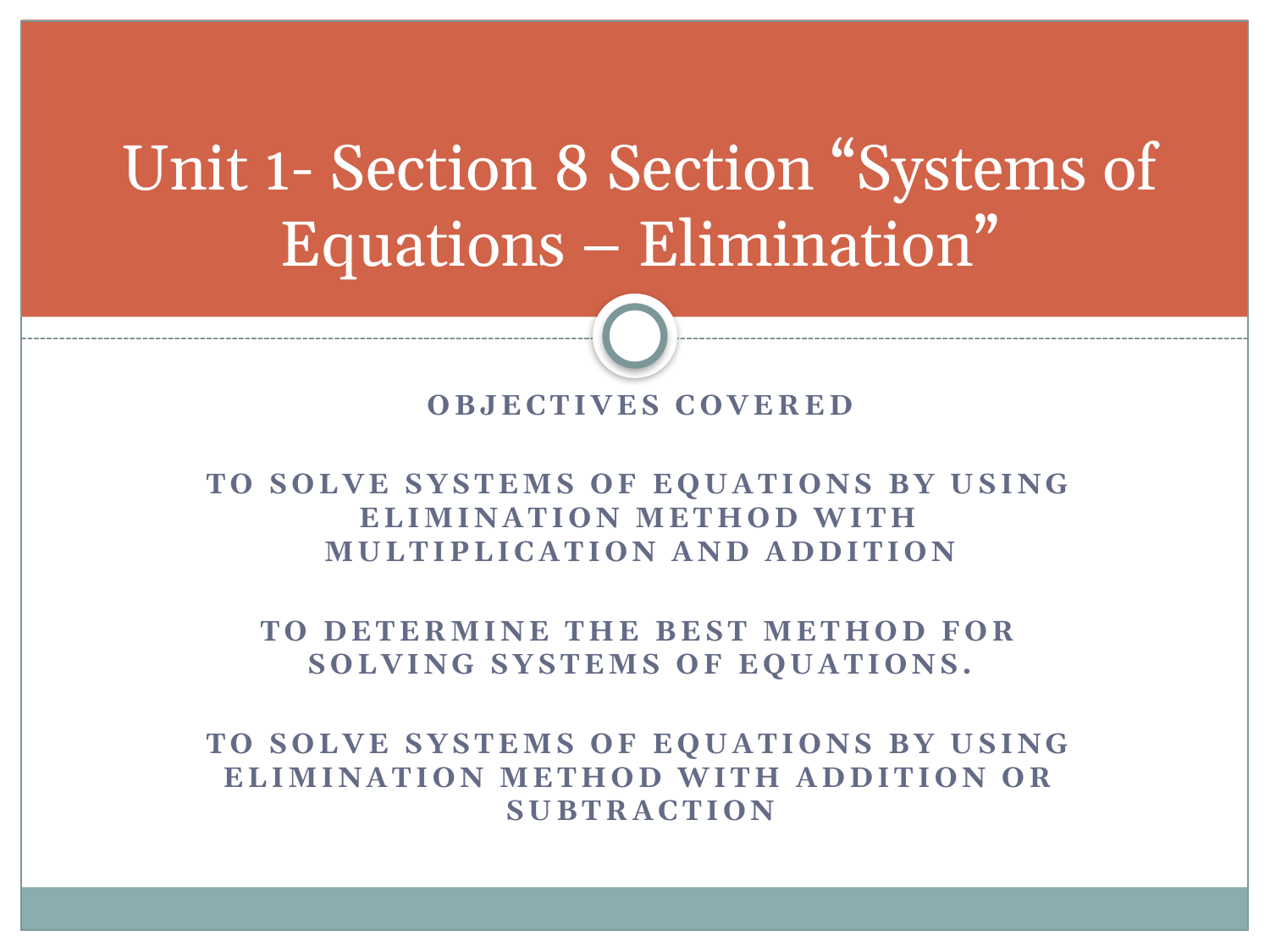

# Unit 1- Section 8 Section “Systems of Equations – Elimination”
Objectives covered

To solve systems of equations by using elimination method with multiplication and addition

To determine the best method for solving systems of equations.

To solve systems of equations by using elimination method with addition or subtraction